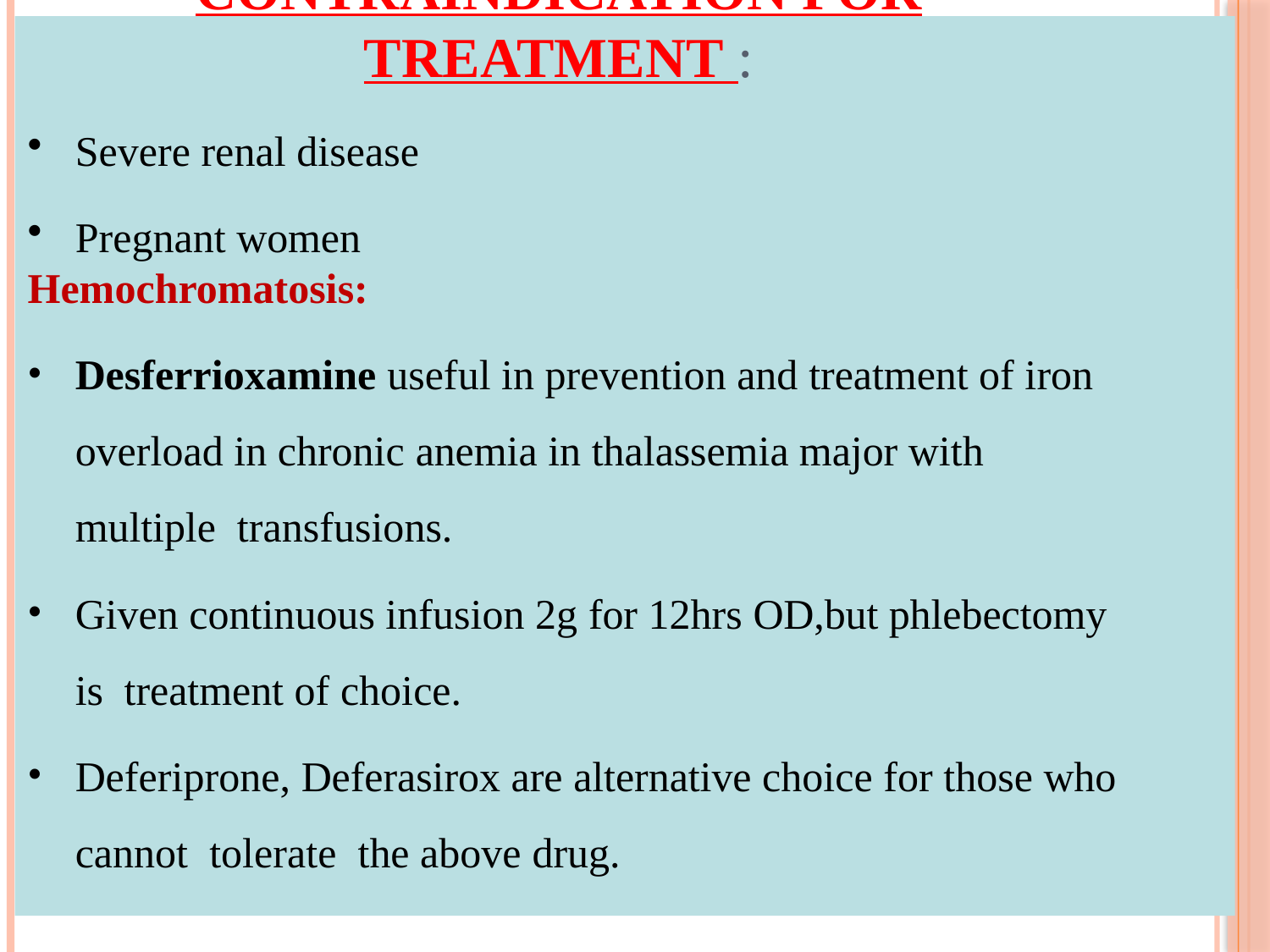

# Contraindication for treatment :
Severe renal disease
Pregnant women
Hemochromatosis:
Desferrioxamine useful in prevention and treatment of iron  overload in chronic anemia in thalassemia major with multiple  transfusions.
Given continuous infusion 2g for 12hrs OD,but phlebectomy is  treatment of choice.
Deferiprone, Deferasirox are alternative choice for those who cannot  tolerate  the above drug.